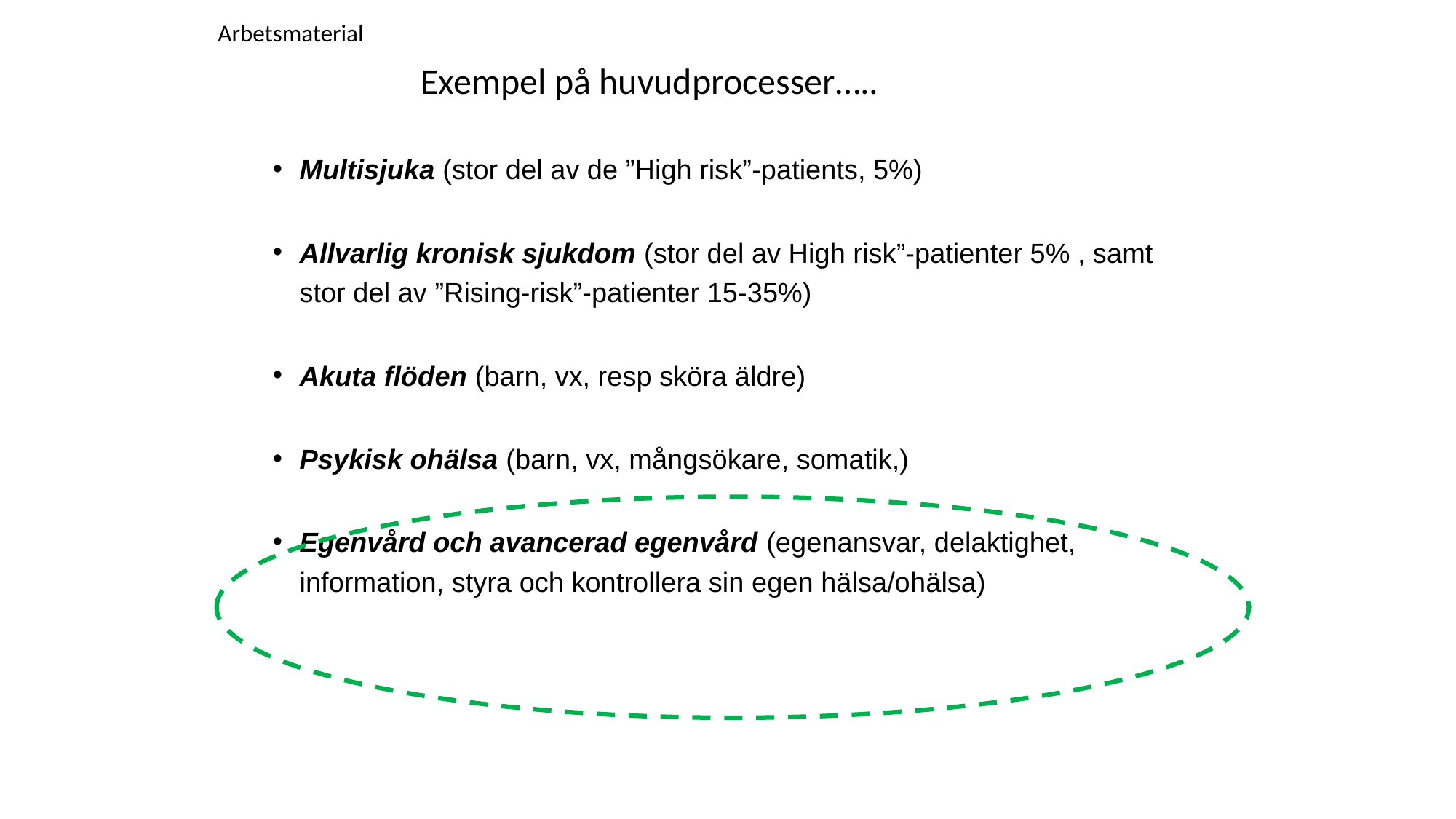

Arbetsmaterial
Exempel på huvudprocesser…..

Multisjuka (stor del av de ”High risk”-patients, 5%)

Allvarlig kronisk sjukdom (stor del av High risk”-patienter 5% , samt stor del av ”Rising-risk”-patienter 15-35%)

Akuta flöden (barn, vx, resp sköra äldre)

Psykisk ohälsa (barn, vx, mångsökare, somatik,)

Egenvård och avancerad egenvård (egenansvar, delaktighet, information, styra och kontrollera sin egen hälsa/ohälsa)